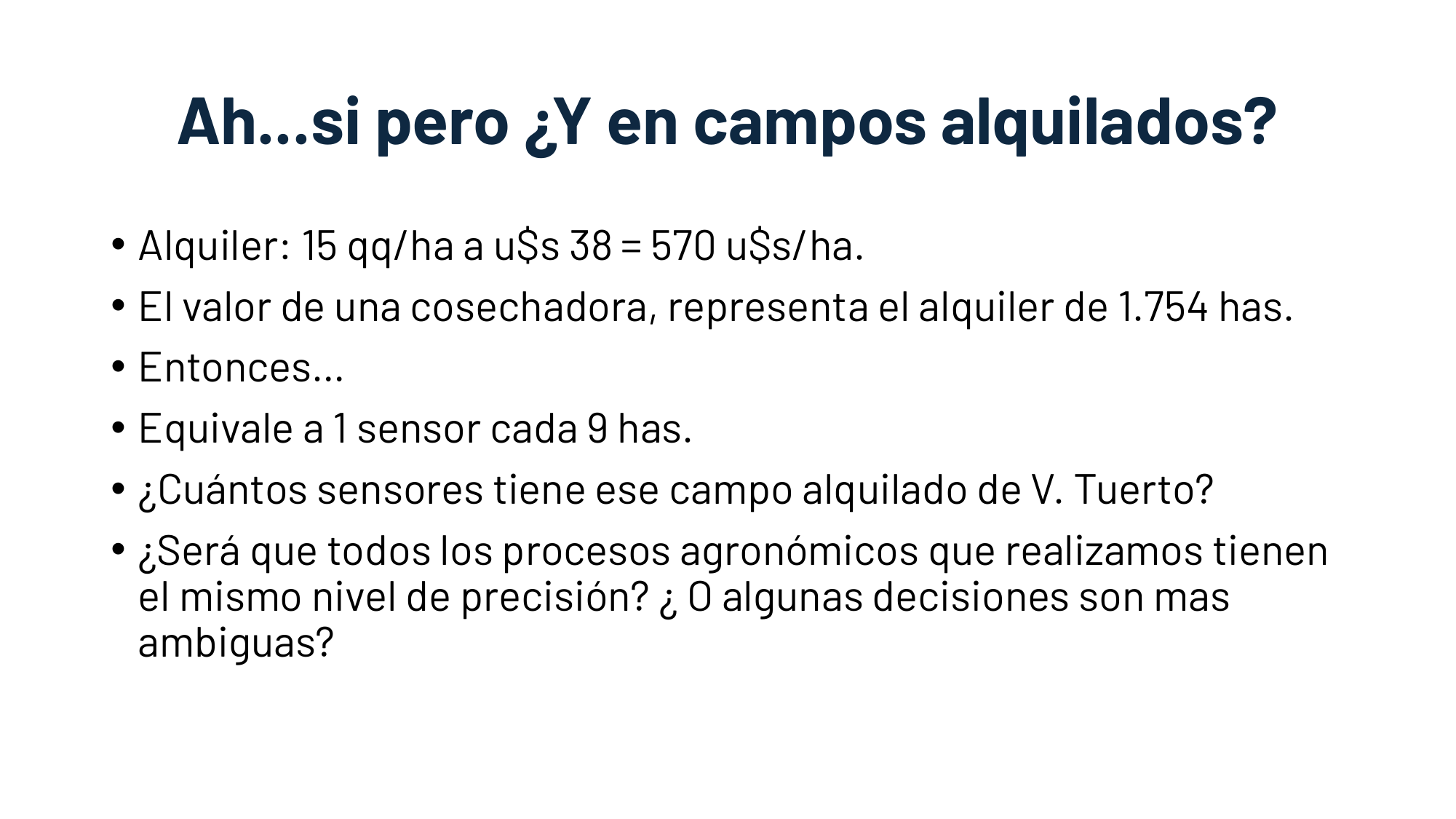

# Ah...si pero ¿Y en campos alquilados?
Alquiler: 15 qq/ha a u$s 38 = 570 u$s/ha.
El valor de una cosechadora, representa el alquiler de 1.754 has.
Entonces…
Equivale a 1 sensor cada 9 has.
¿Cuántos sensores tiene ese campo alquilado de V. Tuerto?
¿Será que todos los procesos agronómicos que realizamos tienen el mismo nivel de precisión? ¿ O algunas decisiones son mas ambiguas?